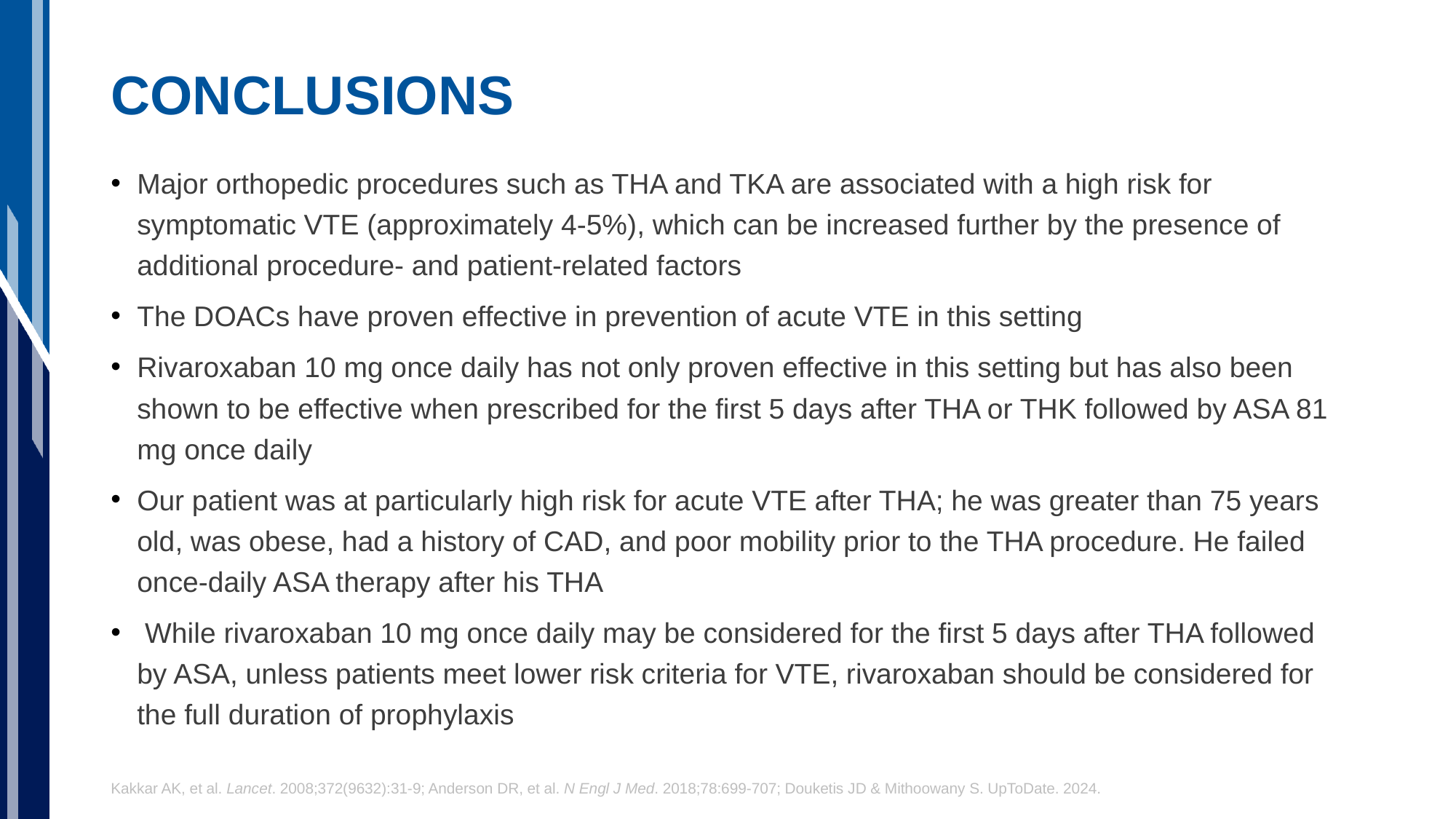

# CONCLUSIONS
Major orthopedic procedures such as THA and TKA are associated with a high risk for symptomatic VTE (approximately 4-5%), which can be increased further by the presence of additional procedure- and patient-related factors
The DOACs have proven effective in prevention of acute VTE in this setting
Rivaroxaban 10 mg once daily has not only proven effective in this setting but has also been shown to be effective when prescribed for the first 5 days after THA or THK followed by ASA 81 mg once daily
Our patient was at particularly high risk for acute VTE after THA; he was greater than 75 years old, was obese, had a history of CAD, and poor mobility prior to the THA procedure. He failed once-daily ASA therapy after his THA
 While rivaroxaban 10 mg once daily may be considered for the first 5 days after THA followed by ASA, unless patients meet lower risk criteria for VTE, rivaroxaban should be considered for the full duration of prophylaxis
Kakkar AK, et al. Lancet. 2008;372(9632):31-9; Anderson DR, et al. N Engl J Med. 2018;78:699-707; Douketis JD & Mithoowany S. UpToDate. 2024.